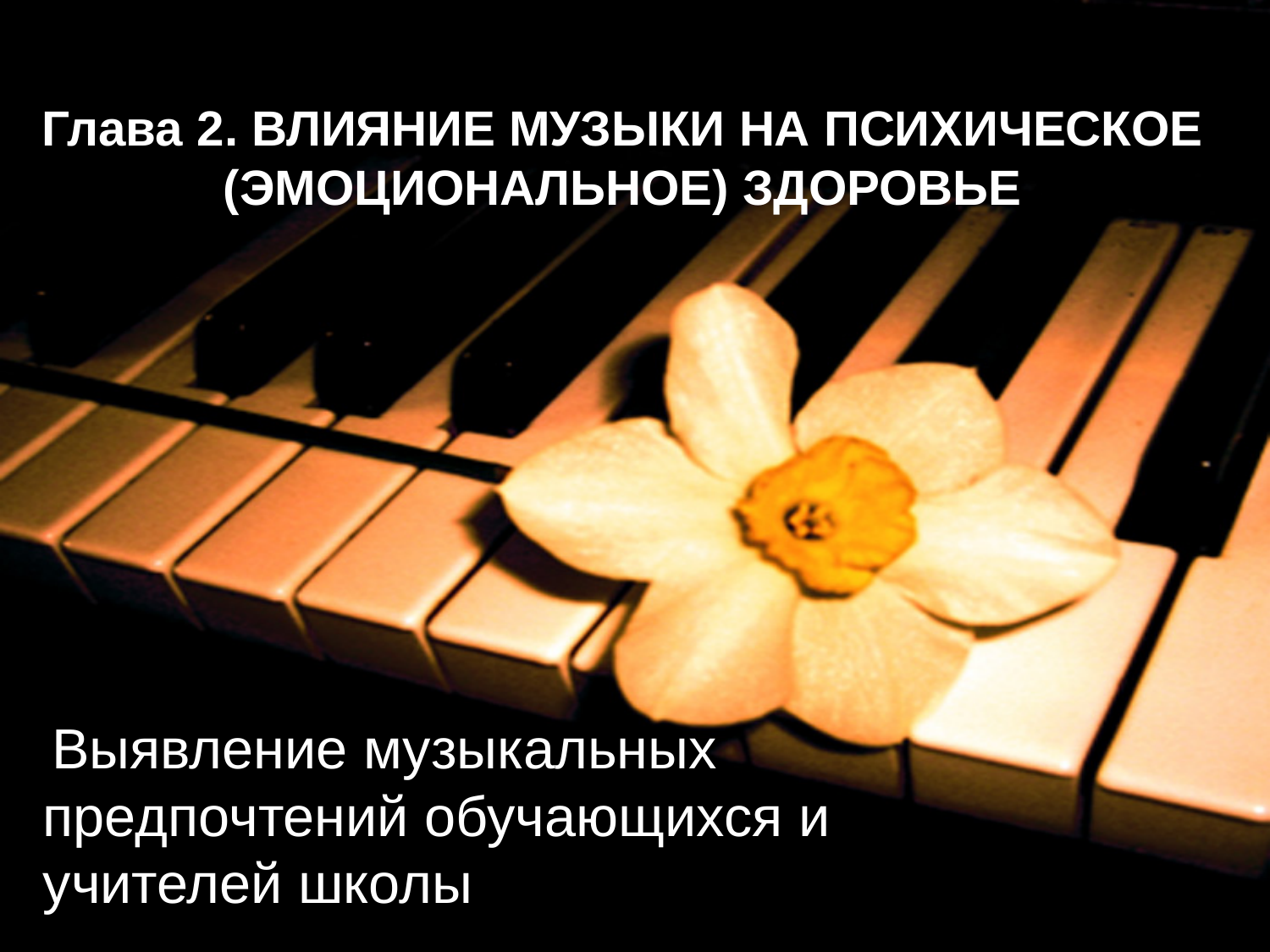

# Глава 2. ВЛИЯНИЕ МУЗЫКИ НА ПСИХИЧЕСКОЕ (ЭМОЦИОНАЛЬНОЕ) ЗДОРОВЬЕ
 Выявление музыкальных предпочтений обучающихся и учителей школы